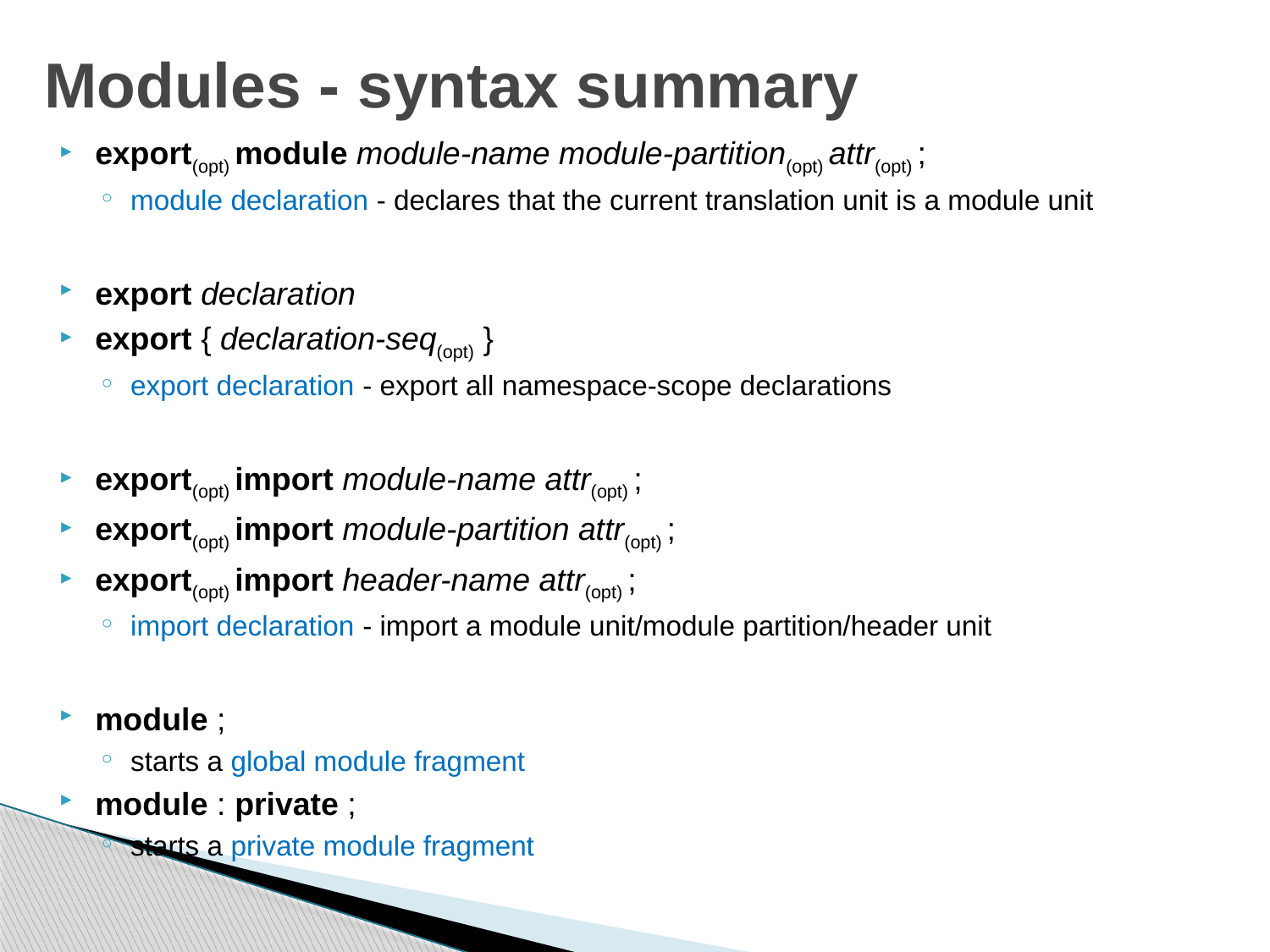

# Modules - syntax summary
export(opt) module module-name module-partition(opt) attr(opt) ;
module declaration - declares that the current translation unit is a module unit

export declaration
export { declaration-seq(opt) }
export declaration - export all namespace-scope declarations

export(opt) import module-name attr(opt) ;
export(opt) import module-partition attr(opt) ;
export(opt) import header-name attr(opt) ;
import declaration - import a module unit/module partition/header unit

module ;
starts a global module fragment
module : private ;
starts a private module fragment